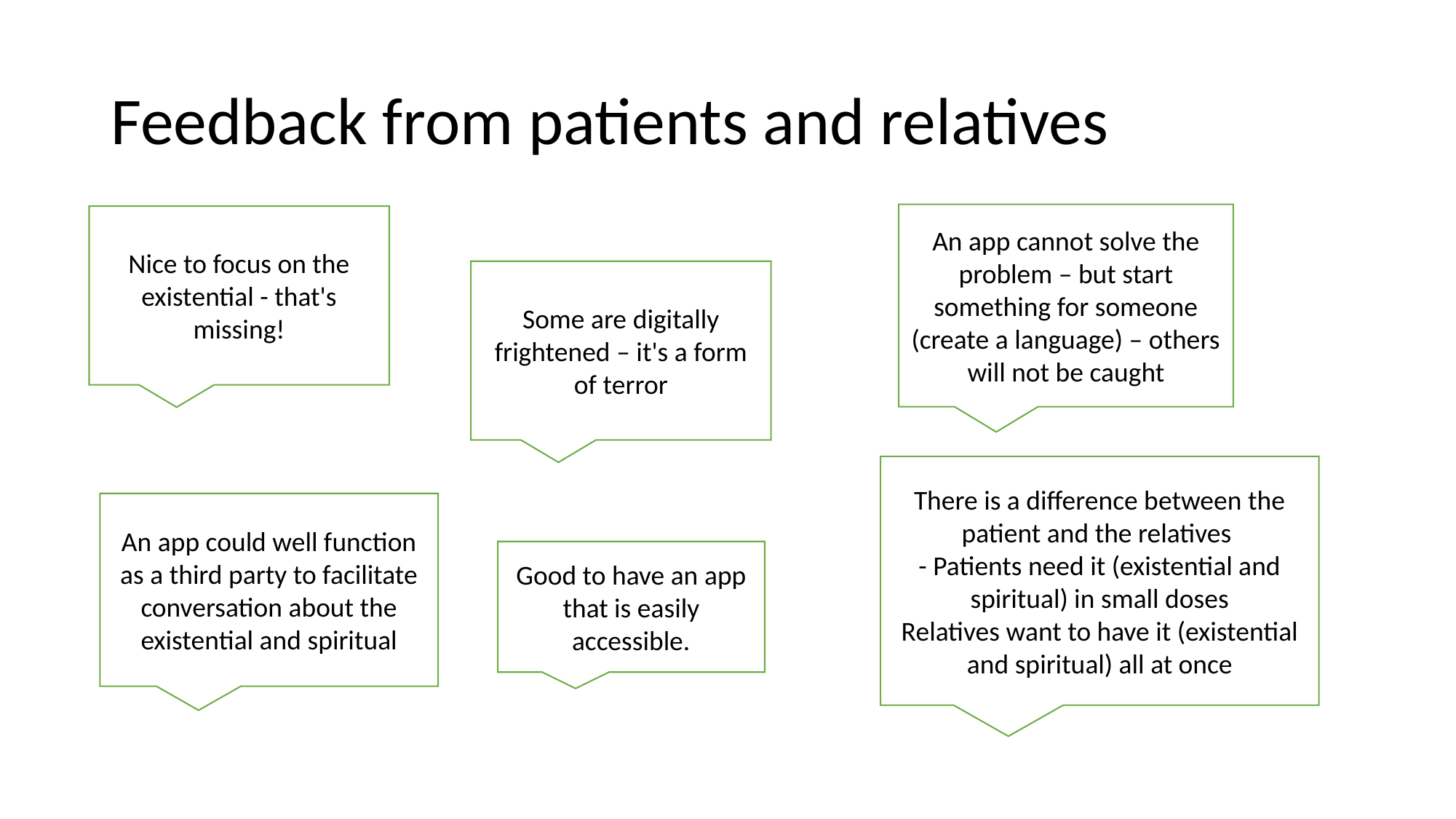

# Feedback from patients and relatives
An app cannot solve the problem – but start something for someone (create a language) – others will not be caught
Nice to focus on the existential - that's missing!
Some are digitally frightened – it's a form of terror
There is a difference between the patient and the relatives
- Patients need it (existential and spiritual) in small doses
Relatives want to have it (existential and spiritual) all at once
An app could well function as a third party to facilitate conversation about the existential and spiritual
Good to have an app that is easily accessible.